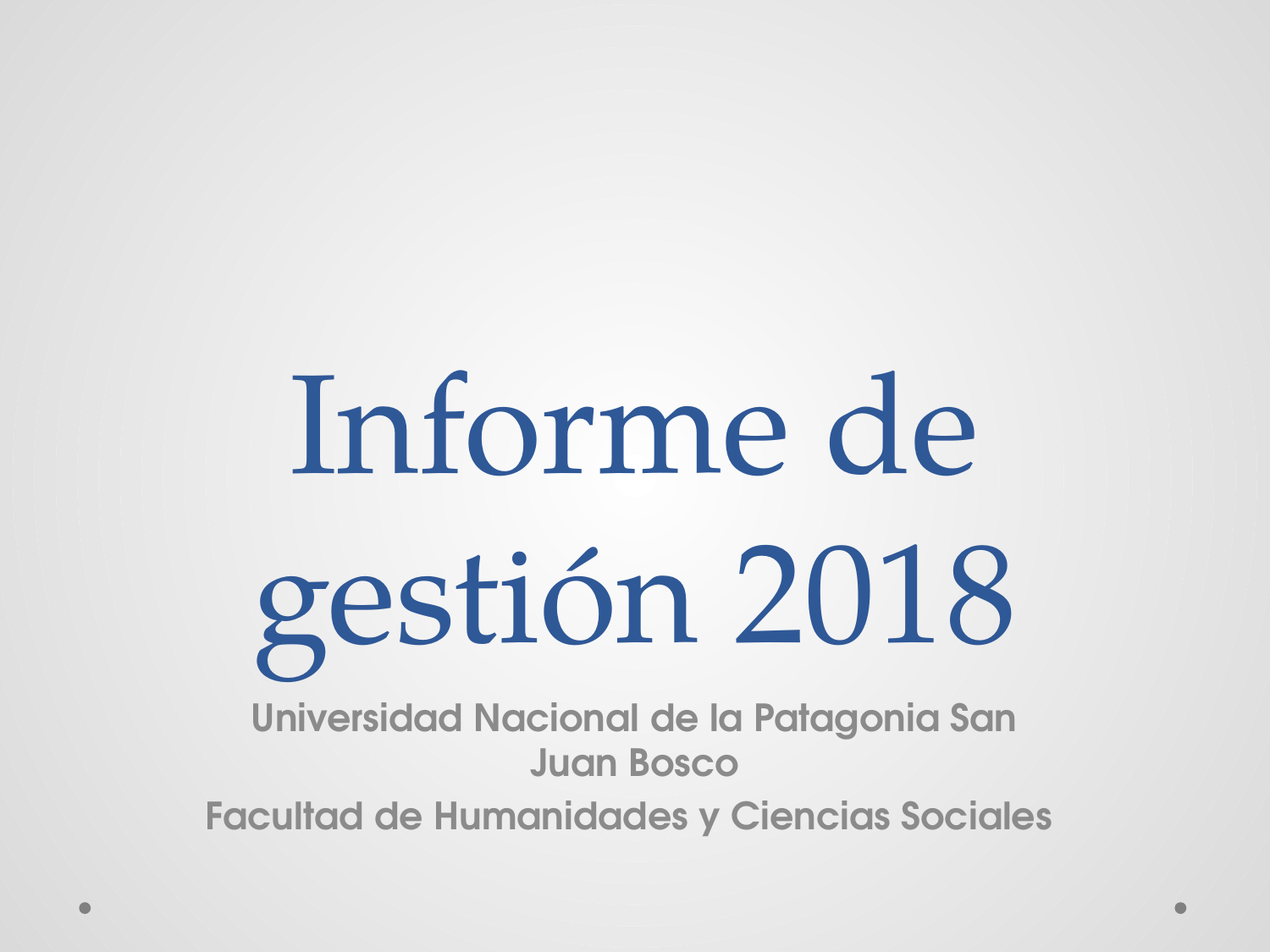

# Informe de gestión 2018
Universidad Nacional de la Patagonia San Juan Bosco
Facultad de Humanidades y Ciencias Sociales